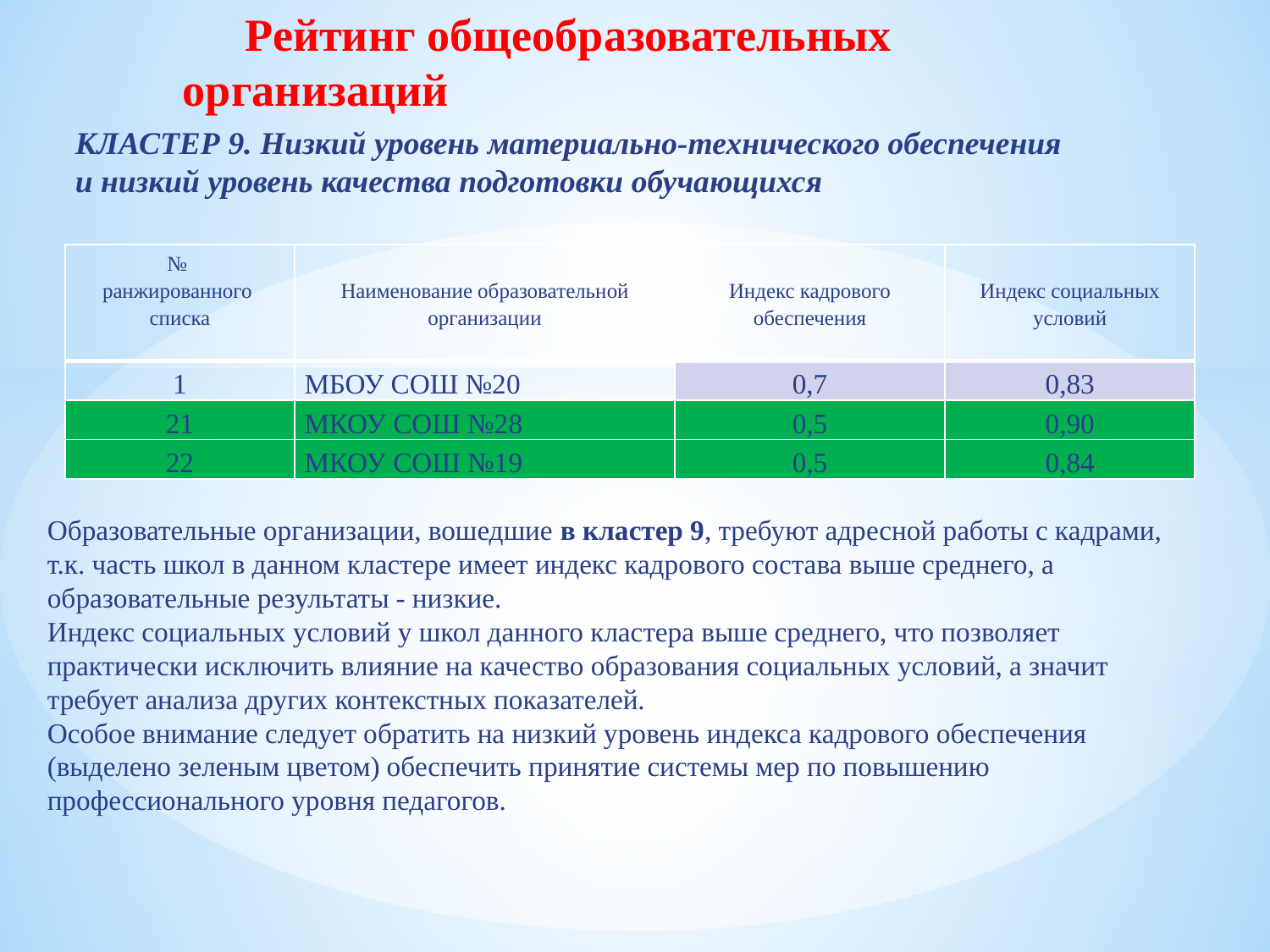

Рейтинг общеобразовательных организаций
КЛАСТЕР 9. Низкий уровень материально-технического обеспечения
и низкий уровень качества подготовки обучающихся

| № ранжированного списка | Наименование образовательной организации | Индекс кадрового обеспечения | Индекс социальных условий |
| --- | --- | --- | --- |
| 1 | МБОУ СОШ №20 | 0,7 | 0,83 |
| 21 | МКОУ СОШ №28 | 0,5 | 0,90 |
| 22 | МКОУ СОШ №19 | 0,5 | 0,84 |
Образовательные организации, вошедшие в кластер 9, требуют адресной работы с кадрами, т.к. часть школ в данном кластере имеет индекс кадрового состава выше среднего, а образовательные результаты - низкие.
Индекс социальных условий у школ данного кластера выше среднего, что позволяет практически исключить влияние на качество образования социальных условий, а значит требует анализа других контекстных показателей.
Особое внимание следует обратить на низкий уровень индекса кадрового обеспечения (выделено зеленым цветом) обеспечить принятие системы мер по повышению профессионального уровня педагогов.